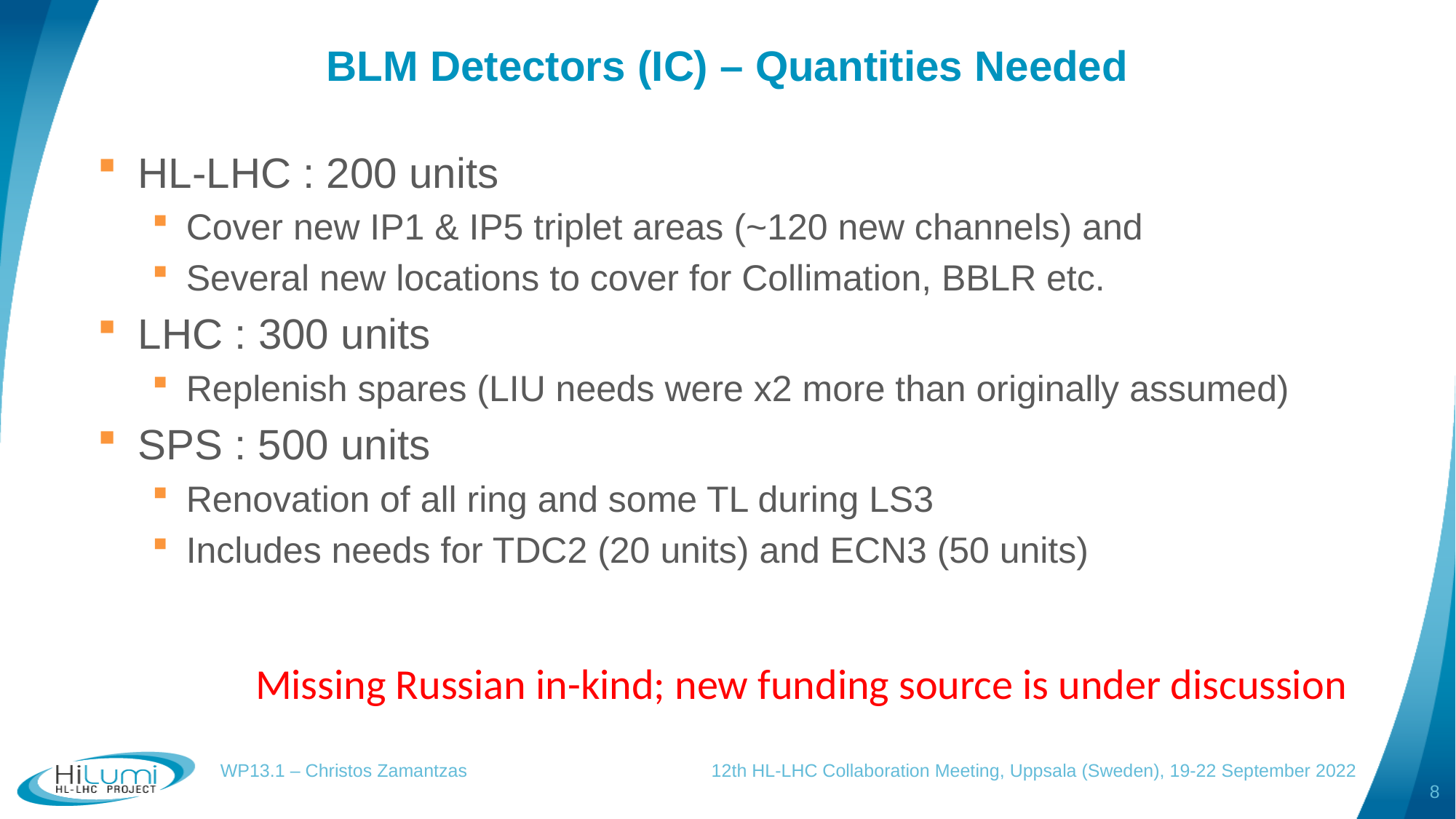

# BLM Detectors (IC) – Quantities Needed
HL-LHC : 200 units
Cover new IP1 & IP5 triplet areas (~120 new channels) and
Several new locations to cover for Collimation, BBLR etc.
LHC : 300 units
Replenish spares (LIU needs were x2 more than originally assumed)
SPS : 500 units
Renovation of all ring and some TL during LS3
Includes needs for TDC2 (20 units) and ECN3 (50 units)
Missing Russian in-kind; new funding source is under discussion
WP13.1 – Christos Zamantzas

12th HL-LHC Collaboration Meeting, Uppsala (Sweden), 19-22 September 2022

8